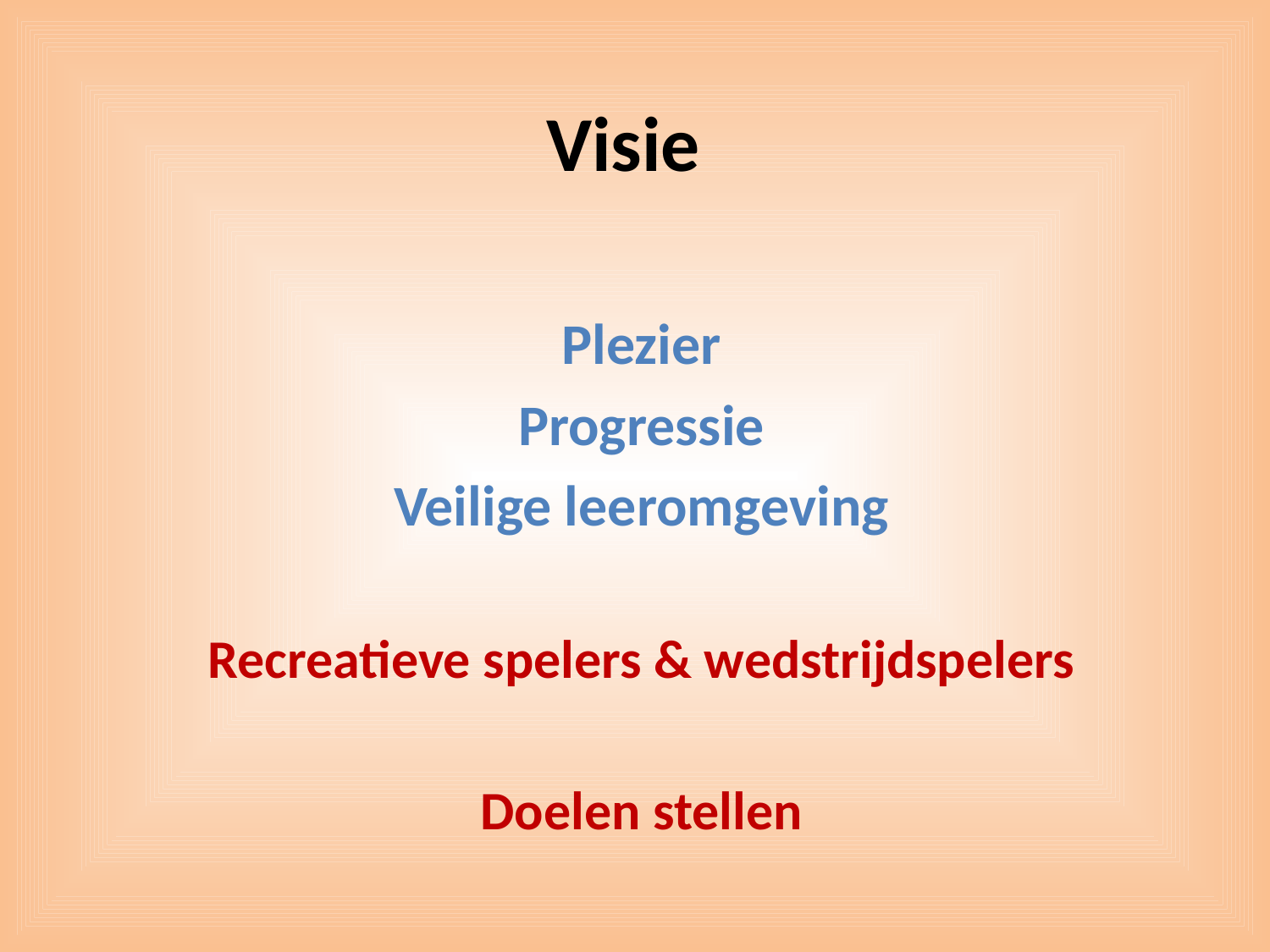

# Visie

Plezier
Progressie
Veilige leeromgeving

Recreatieve spelers & wedstrijdspelers

Doelen stellen